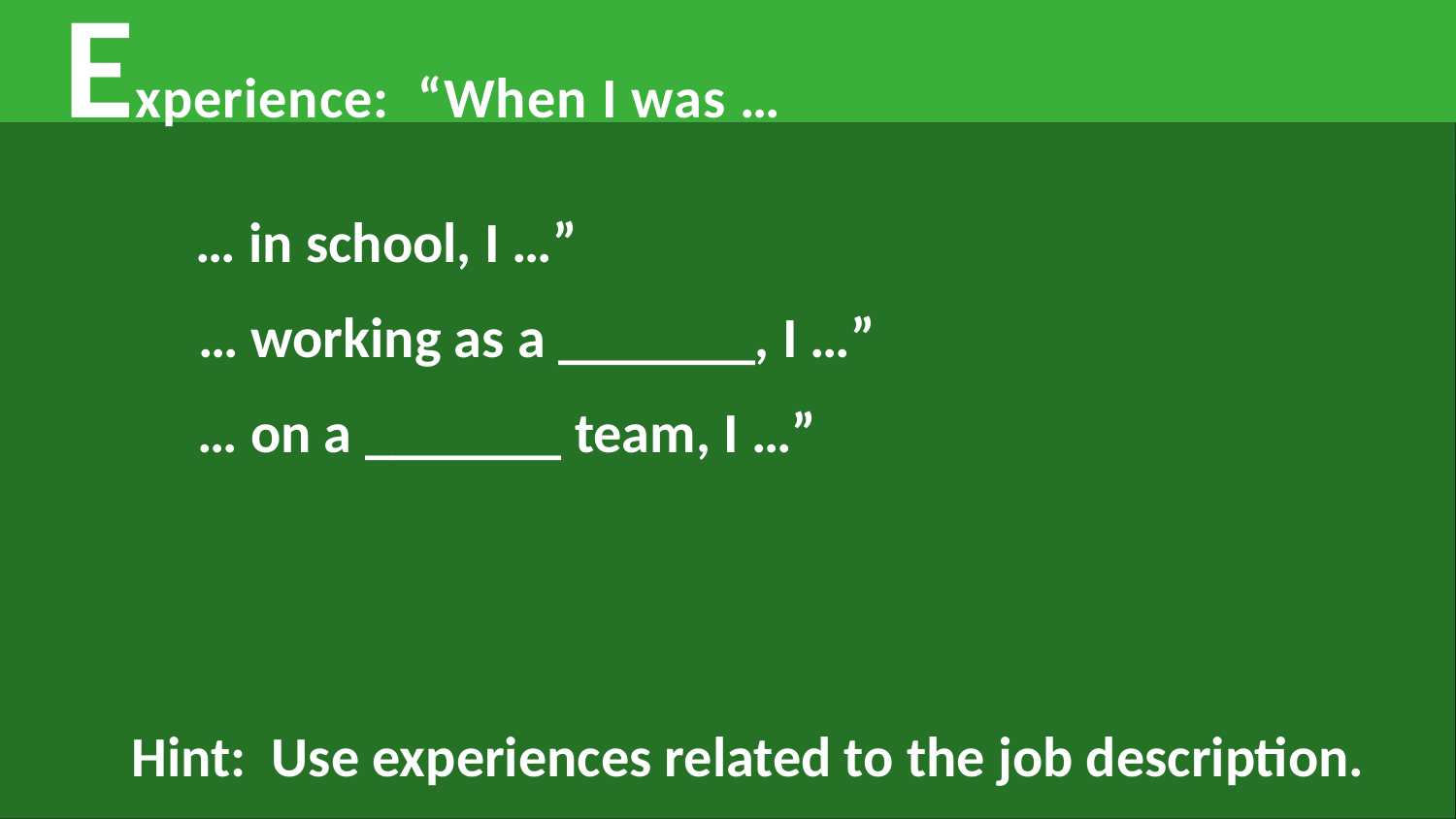

# Experience:  “When I was …
… in school, I …”
… working as a _______, I …”
… on a _______ team, I …”
Hint:  Use experiences related to the job description.